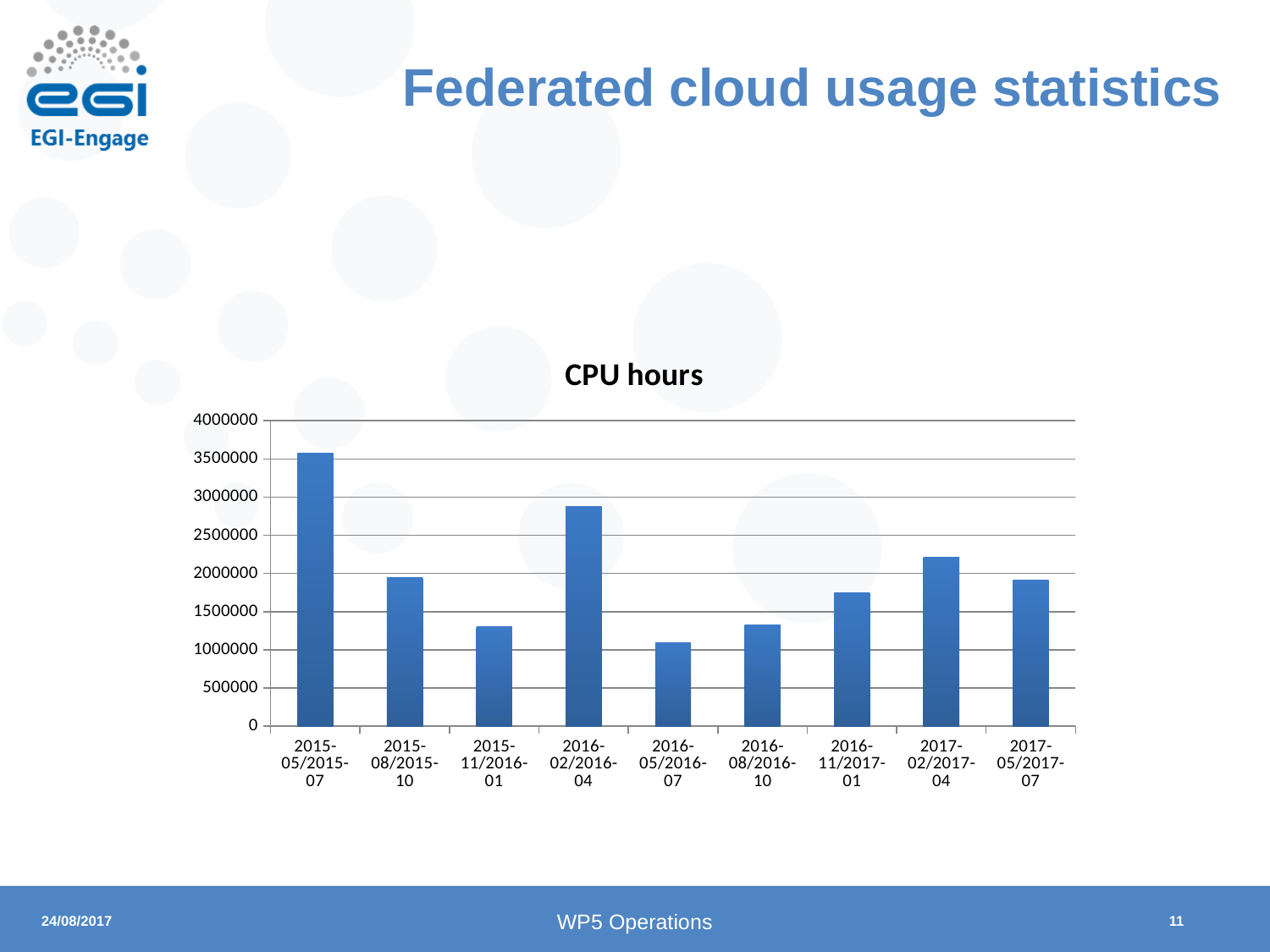

# Federated cloud usage statistics

### Chart:

| Category | CPU hours |
|---|---|
| 2015-05/2015-07 | 3576936.0 |
| 2015-08/2015-10 | 1945839.0 |
| 2015-11/2016-01 | 1300142.0 |
| 2016-02/2016-04 | 2880430.0 |
| 2016-05/2016-07 | 1090610.0 |
| 2016-08/2016-10 | 1324881.0 |
| 2016-11/2017-01 | 1744289.0 |
| 2017-02/2017-04 | 2207588.0 |
| 2017-05/2017-07 | 1913650.0 |
WP5 Operations